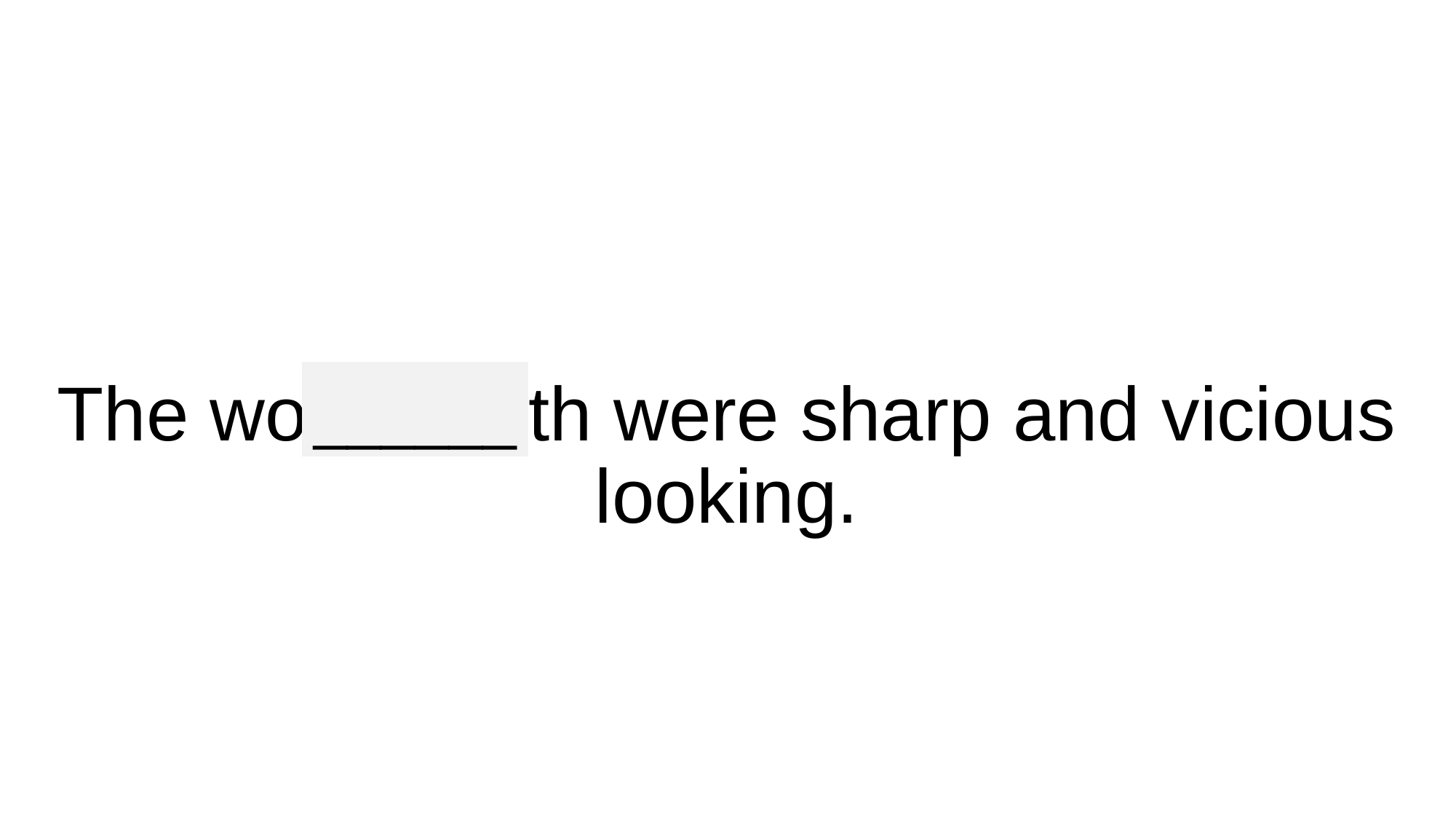

______
# The wolf’s teeth were sharp and vicious looking.